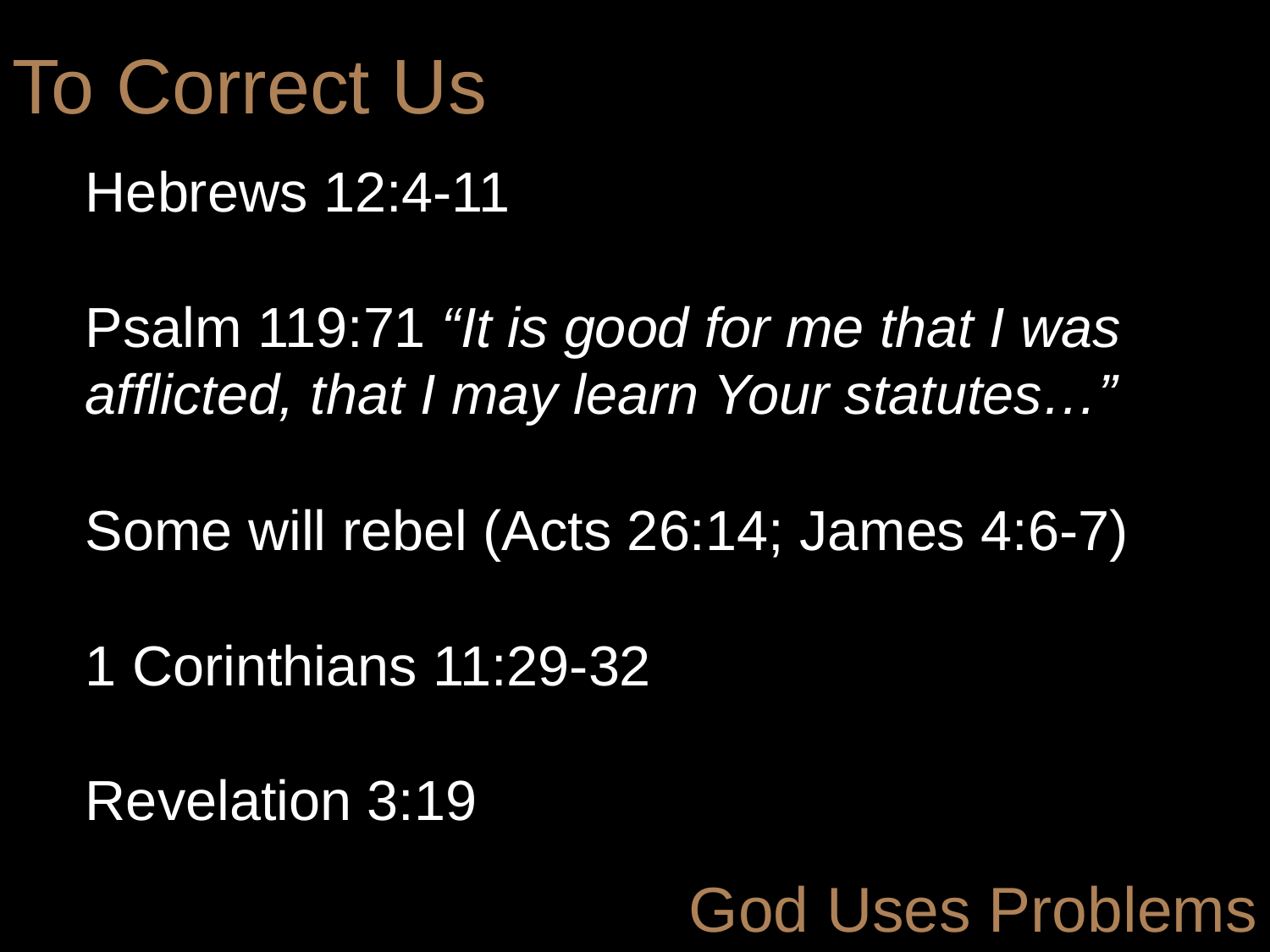

To Correct Us
Hebrews 12:4-11

Psalm 119:71 “It is good for me that I was afflicted, that I may learn Your statutes…”

Some will rebel (Acts 26:14; James 4:6-7)

1 Corinthians 11:29-32

Revelation 3:19
God Uses Problems